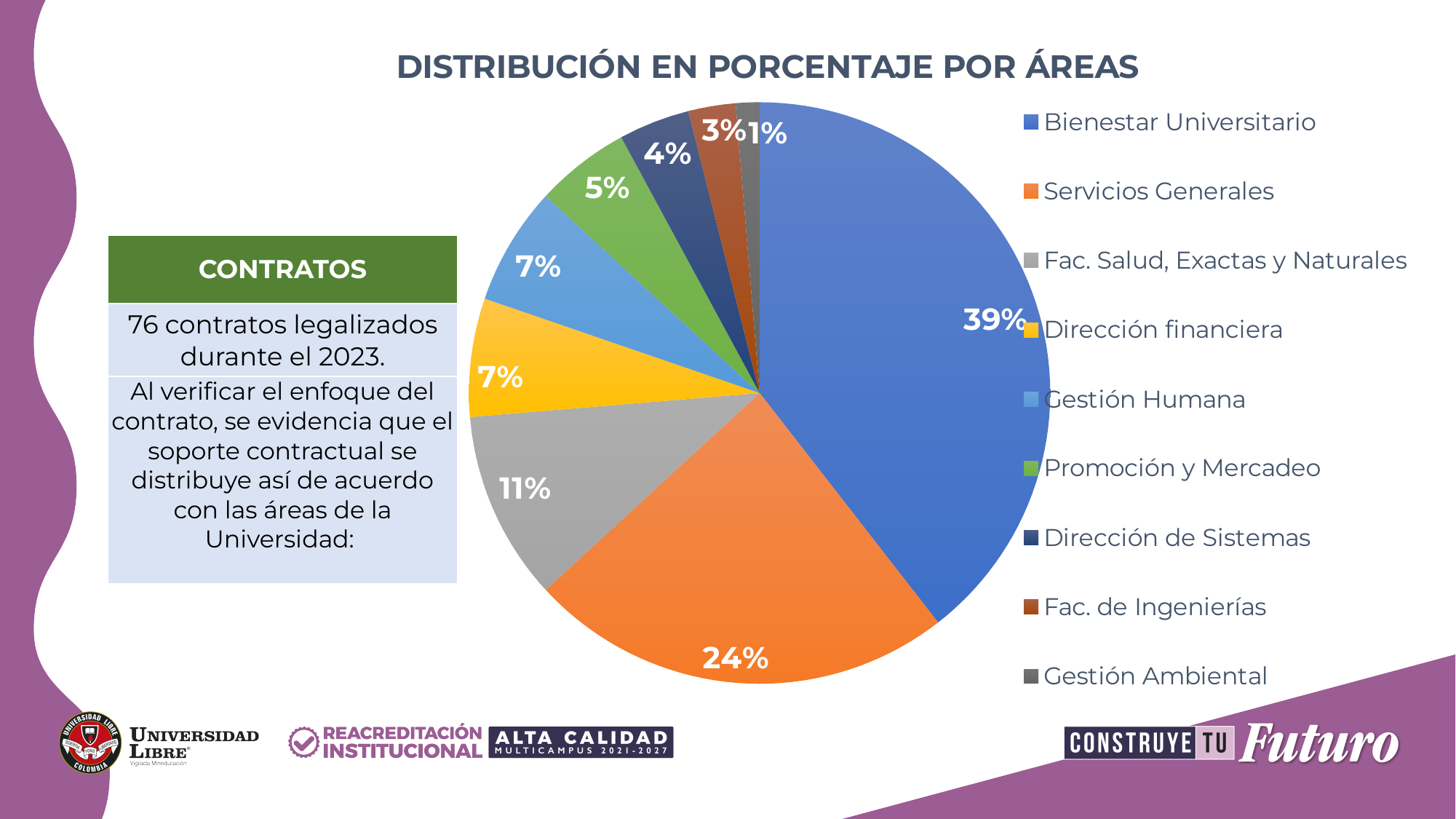

### Chart: DISTRIBUCIÓN EN PORCENTAJE POR ÁREAS

| Category |  |
|---|---|
| Bienestar Universitario | 30.0 |
| Servicios Generales  | 18.0 |
| Fac. Salud, Exactas y Naturales | 8.0 |
| Dirección financiera | 5.0 |
| Gestión Humana | 5.0 |
| Promoción y Mercadeo | 4.0 |
| Dirección de Sistemas | 3.0 |
| Fac. de Ingenierías | 2.0 |
| Gestión Ambiental | 1.0 |
Nombre de la sección Montserrat 10 pt
Nombre de la sección Montserrat 10 pt
| CONTRATOS |
| --- |
| 76 contratos legalizados durante el 2023. |
| Al verificar el enfoque del contrato, se evidencia que el soporte contractual se distribuye así de acuerdo con las áreas de la Universidad: |